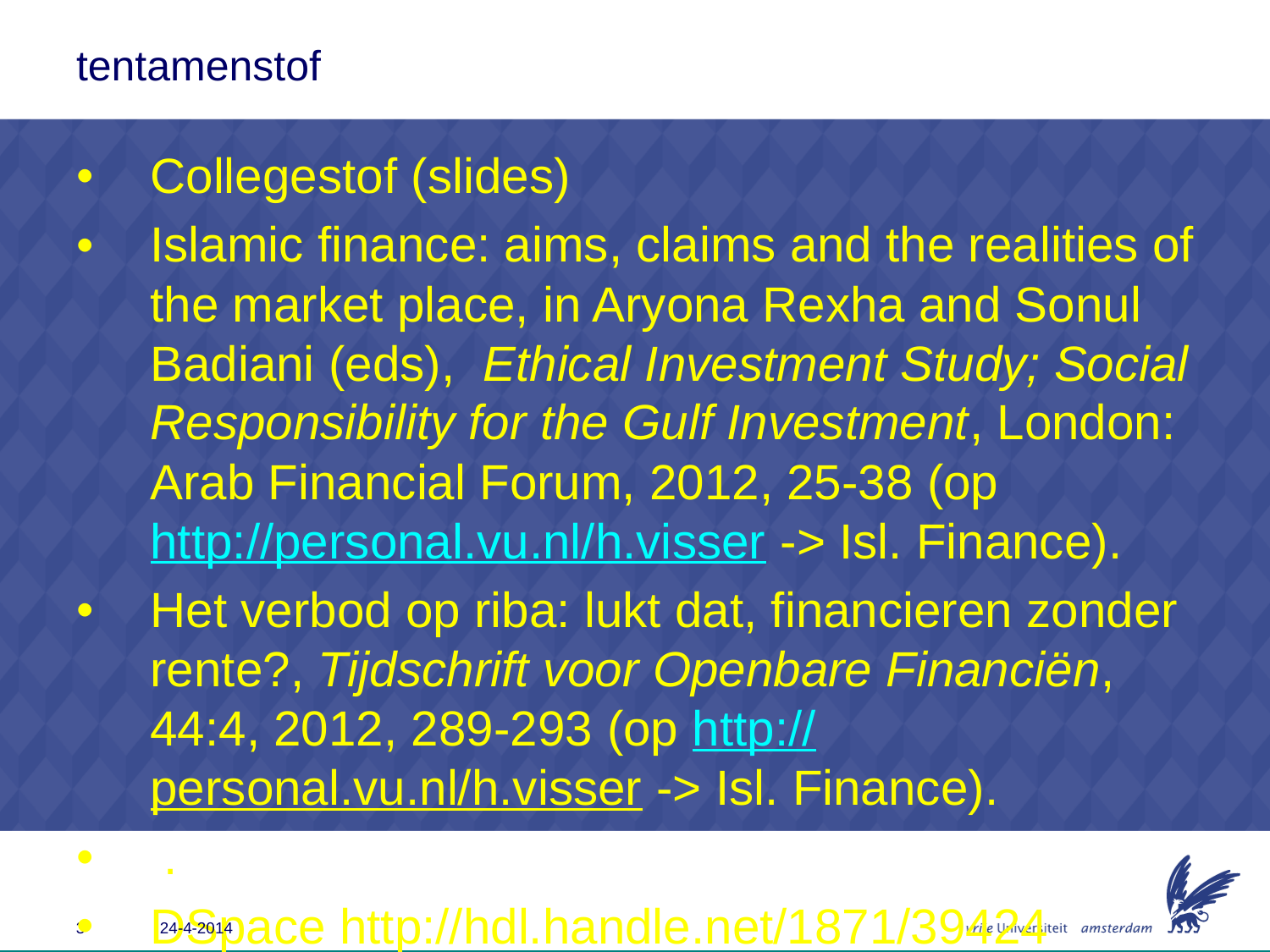

# tentamenstof
Collegestof (slides)
Islamic finance: aims, claims and the realities of the market place, in Aryona Rexha and Sonul Badiani (eds),  Ethical Investment Study; Social Responsibility for the Gulf Investment, London: Arab Financial Forum, 2012, 25-38 (op http://personal.vu.nl/h.visser -> Isl. Finance).
Het verbod op riba: lukt dat, financieren zonder rente?, Tijdschrift voor Openbare Financiën, 44:4, 2012, 289-293 (op http://personal.vu.nl/h.visser -> Isl. Finance).
 .
DSpace http://hdl.handle.net/1871/39424

24-4-2014